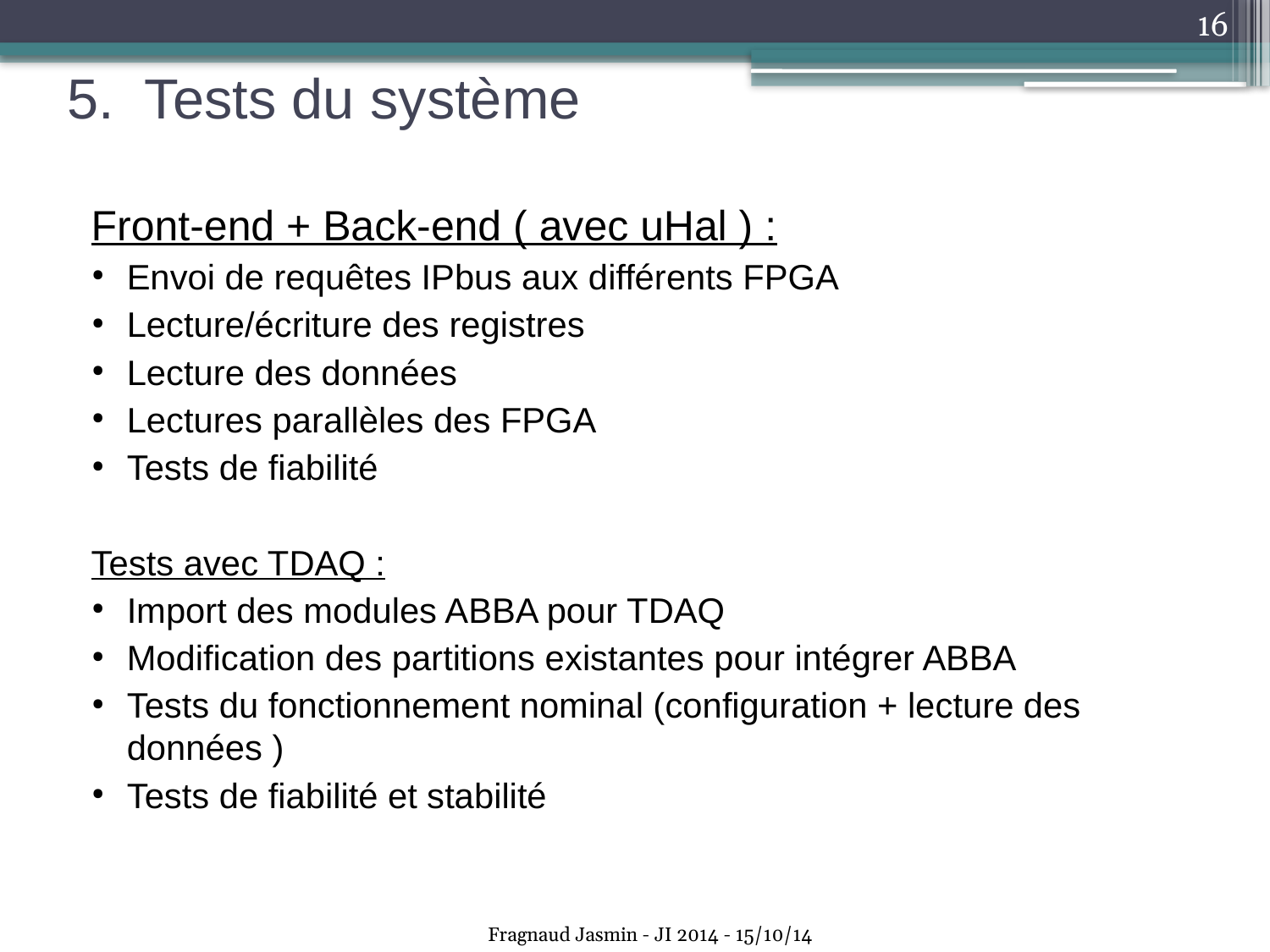

16
# 5.  Tests du système

Front-end + Back-end ( avec uHal ) :
Envoi de requêtes IPbus aux différents FPGA
Lecture/écriture des registres
Lecture des données
Lectures parallèles des FPGA
Tests de fiabilité

Tests avec TDAQ :
Import des modules ABBA pour TDAQ
Modification des partitions existantes pour intégrer ABBA
Tests du fonctionnement nominal (configuration + lecture des données )
Tests de fiabilité et stabilité

Fragnaud Jasmin - JI 2014 - 15/10/14